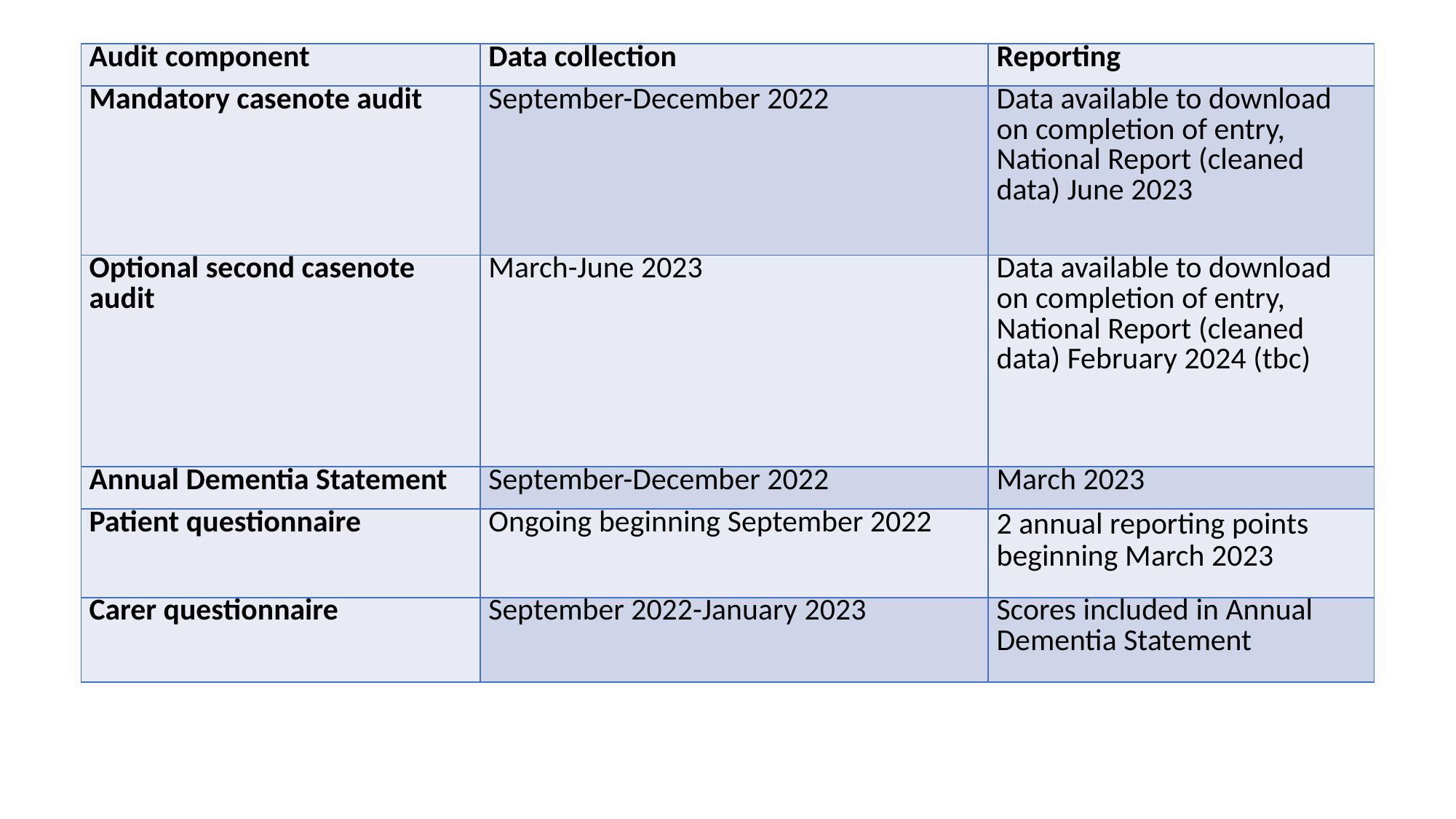

| Audit component | Data collection | Reporting |
| --- | --- | --- |
| Mandatory casenote audit | September-December 2022 | Data available to download on completion of entry, National Report (cleaned data) June 2023 |
| Optional second casenote audit | March-June 2023 | Data available to download on completion of entry, National Report (cleaned data) February 2024 (tbc) |
| Annual Dementia Statement | September-December 2022 | March 2023 |
| Patient questionnaire | Ongoing beginning September 2022 | 2 annual reporting points beginning March 2023 |
| Carer questionnaire | September 2022-January 2023 | Scores included in Annual Dementia Statement |
#